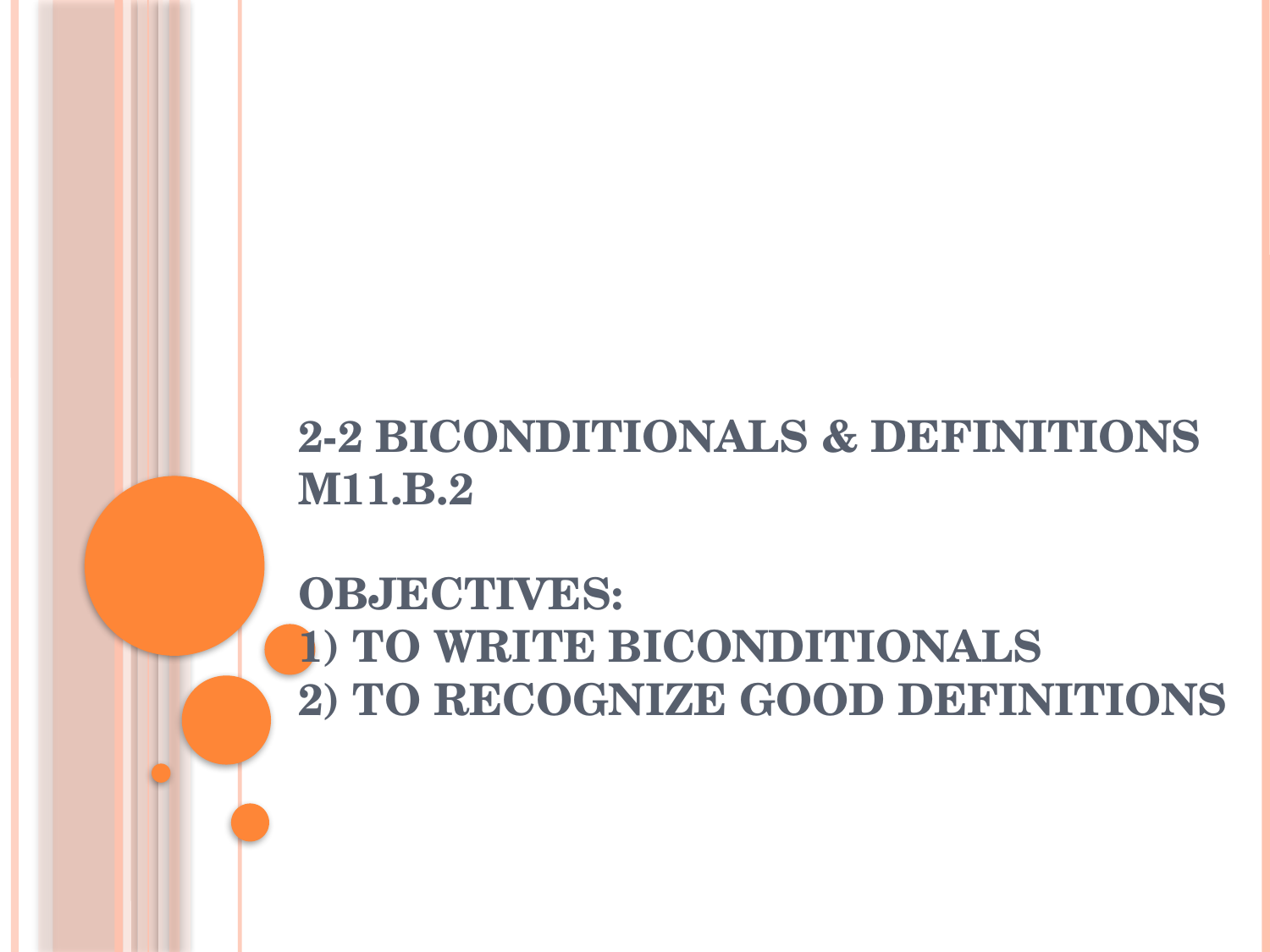

# 2-2 Biconditionals & Definitions M11.B.2 Objectives: 1) To write biconditionals 2) To recognize good definitions